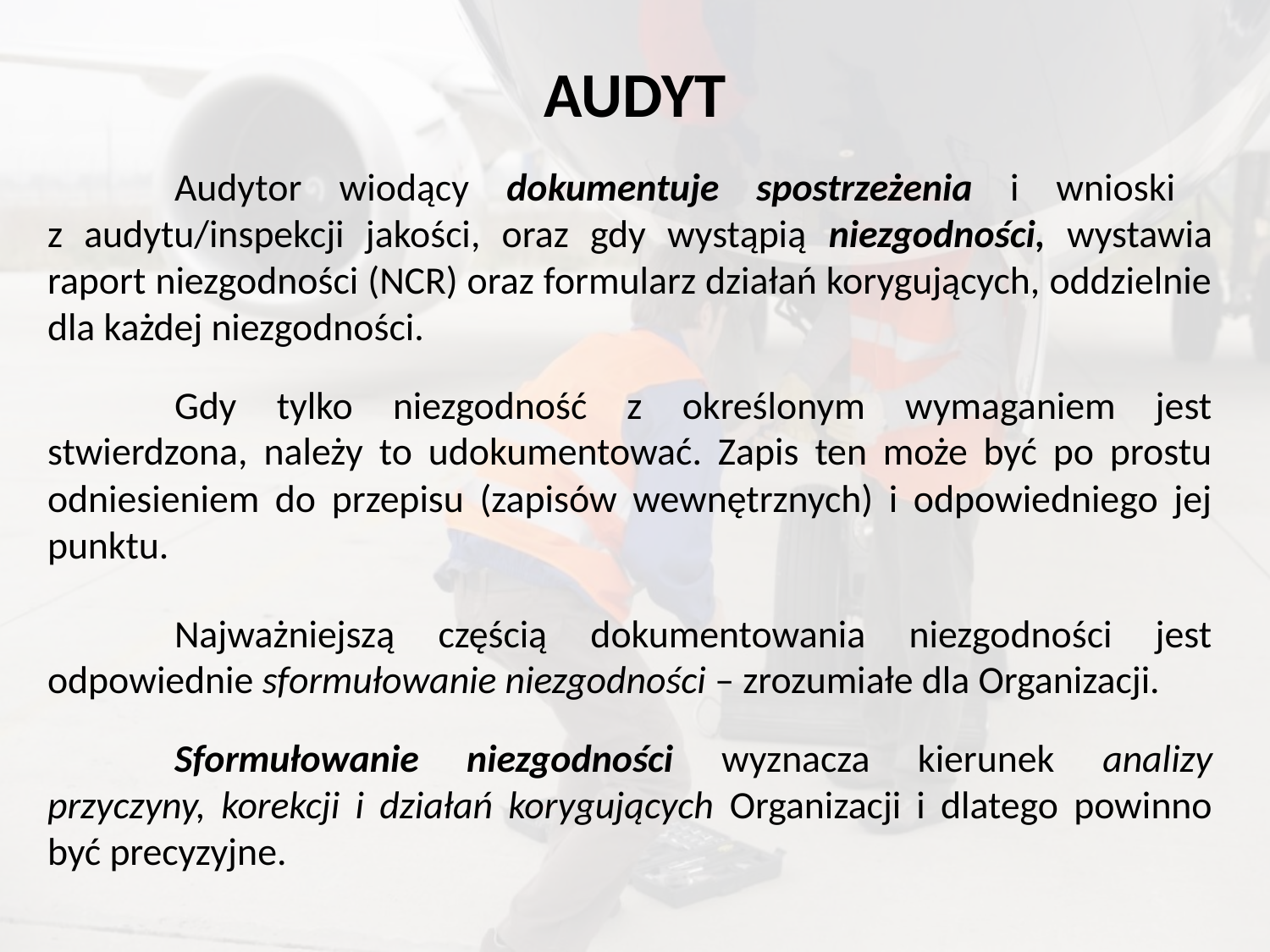

# AUDYT
	Audytor wiodący dokumentuje spostrzeżenia i wnioski
z audytu/inspekcji jakości, oraz gdy wystąpią niezgodności, wystawia raport niezgodności (NCR) oraz formularz działań korygujących, oddzielnie dla każdej niezgodności.
	Gdy tylko niezgodność z określonym wymaganiem jest stwierdzona, należy to udokumentować. Zapis ten może być po prostu odniesieniem do przepisu (zapisów wewnętrznych) i odpowiedniego jej punktu.
	Najważniejszą częścią dokumentowania niezgodności jest odpowiednie sformułowanie niezgodności – zrozumiałe dla Organizacji.
	Sformułowanie niezgodności wyznacza kierunek analizy przyczyny, korekcji i działań korygujących Organizacji i dlatego powinno być precyzyjne.